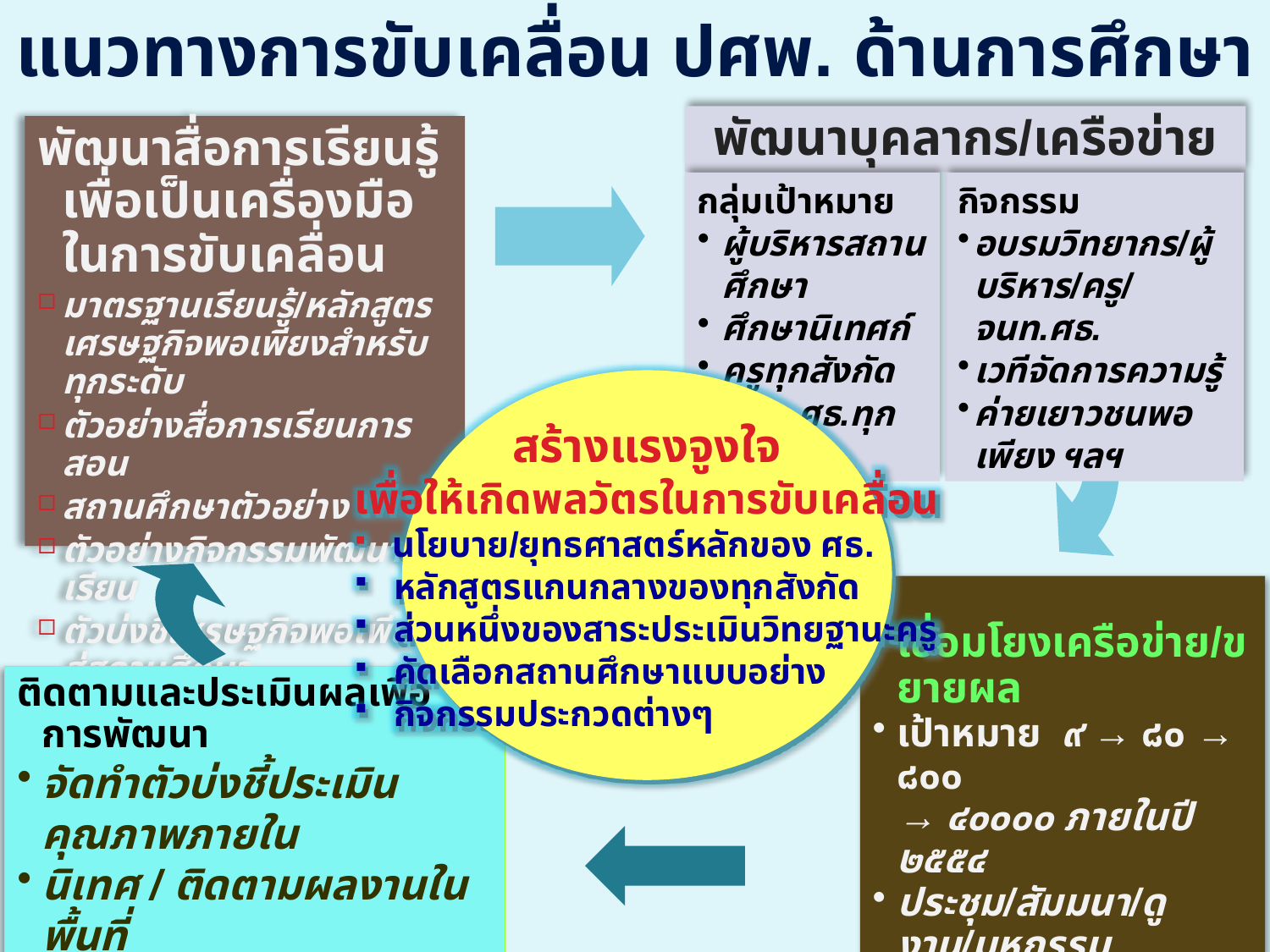

แนวทางการขับเคลื่อน ปศพ. ด้านการศึกษา
พัฒนาบุคลากร/เครือข่าย
กลุ่มเป้าหมาย
ผู้บริหารสถานศึกษา
ศึกษานิเทศก์
ครูทุกสังกัด
จนท.ศธ.ทุกองค์กร
กิจกรรม
อบรมวิทยากร/ผู้บริหาร/ครู/จนท.ศธ.
เวทีจัดการความรู้
ค่ายเยาวชนพอเพียง ฯลฯ
พัฒนาสื่อการเรียนรู้เพื่อเป็นเครื่องมือในการขับเคลื่อน
มาตรฐานเรียนรู้/หลักสูตรเศรษฐกิจพอเพียงสำหรับทุกระดับ
ตัวอย่างสื่อการเรียนการสอน
สถานศึกษาตัวอย่าง
ตัวอย่างกิจกรรมพัฒนาผู้เรียน
ตัวบ่งชี้เศรษฐกิจพอเพียงสู่สถานศึกษา
จัดทำสื่อเรียนรู้ในรูปแบบต่างๆ

สร้างแรงจูงใจ
เพื่อให้เกิดพลวัตรในการขับเคลื่อน
 นโยบาย/ยุทธศาสตร์หลักของ ศธ.
 หลักสูตรแกนกลางของทุกสังกัด
 ส่วนหนึ่งของสาระประเมินวิทยฐานะครู
 คัดเลือกสถานศึกษาแบบอย่าง
 กิจกรรมประกวดต่างๆ

  เชื่อมโยงเครือข่าย/ขยายผล
เป้าหมาย  ๙ → ๘๐ → ๘๐๐
→ ๔๐๐๐๐ ภายในปี ๒๕๕๔
ประชุม/สัมมนา/ดูงาน/มหกรรม
ฐานข้อมูลเครือข่ายวิทยากร / สถานศึกษาและบุคลากร
เผยแพร่ PR ในรูปแบบต่างๆ
ติดตามและประเมินผลเพื่อการพัฒนา
จัดทำตัวบ่งชี้ประเมินคุณภาพภายใน
นิเทศ / ติดตามผลงานในพื้นที่
จัดทำรายงานความก้าวหน้า/ปัญหา/อุปสรรค

50